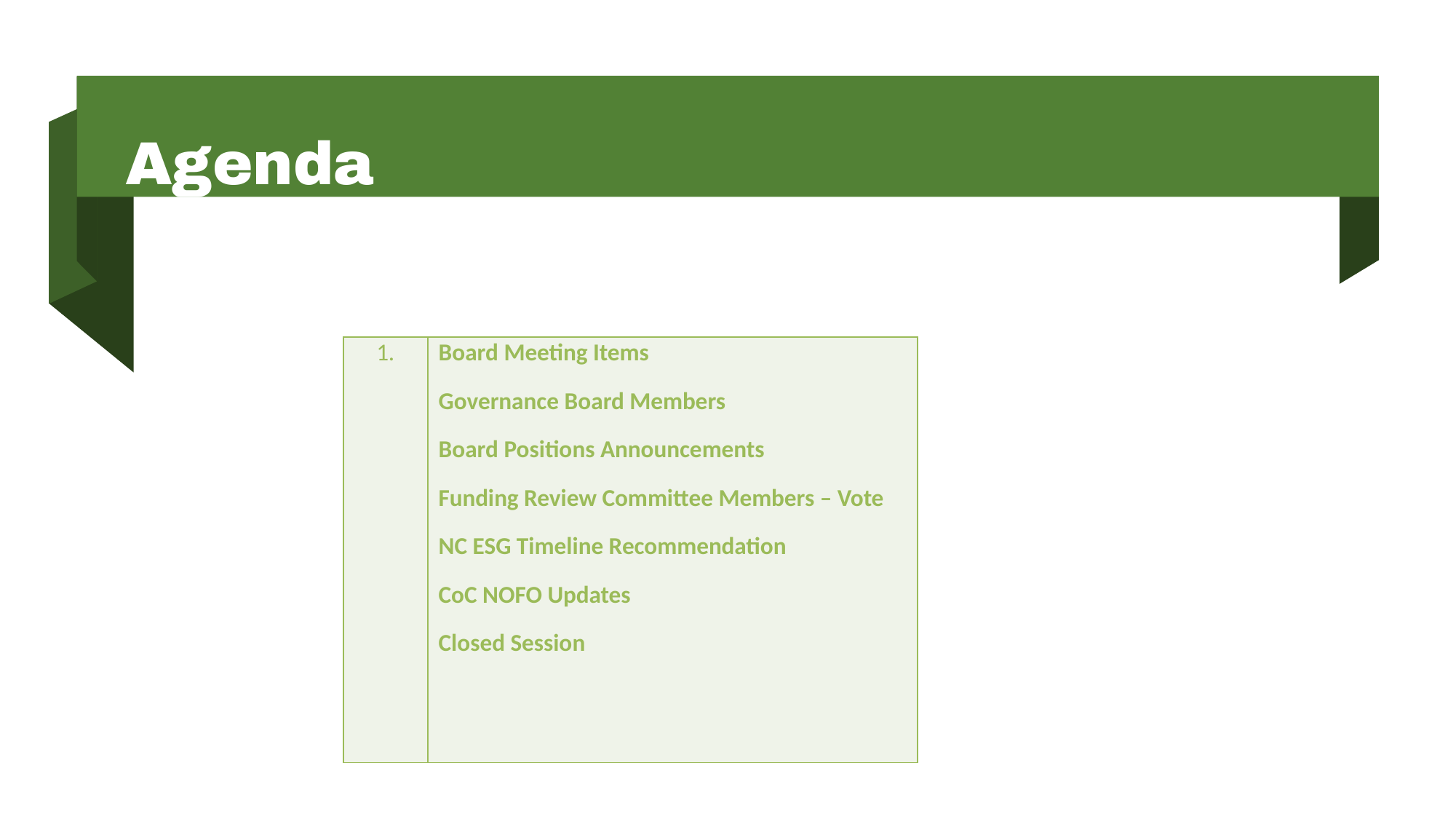

Agenda

| 1. | Board Meeting Items Governance Board Members Board Positions Announcements Funding Review Committee Members – Vote NC ESG Timeline Recommendation CoC NOFO Updates Closed Session |
| --- | --- |